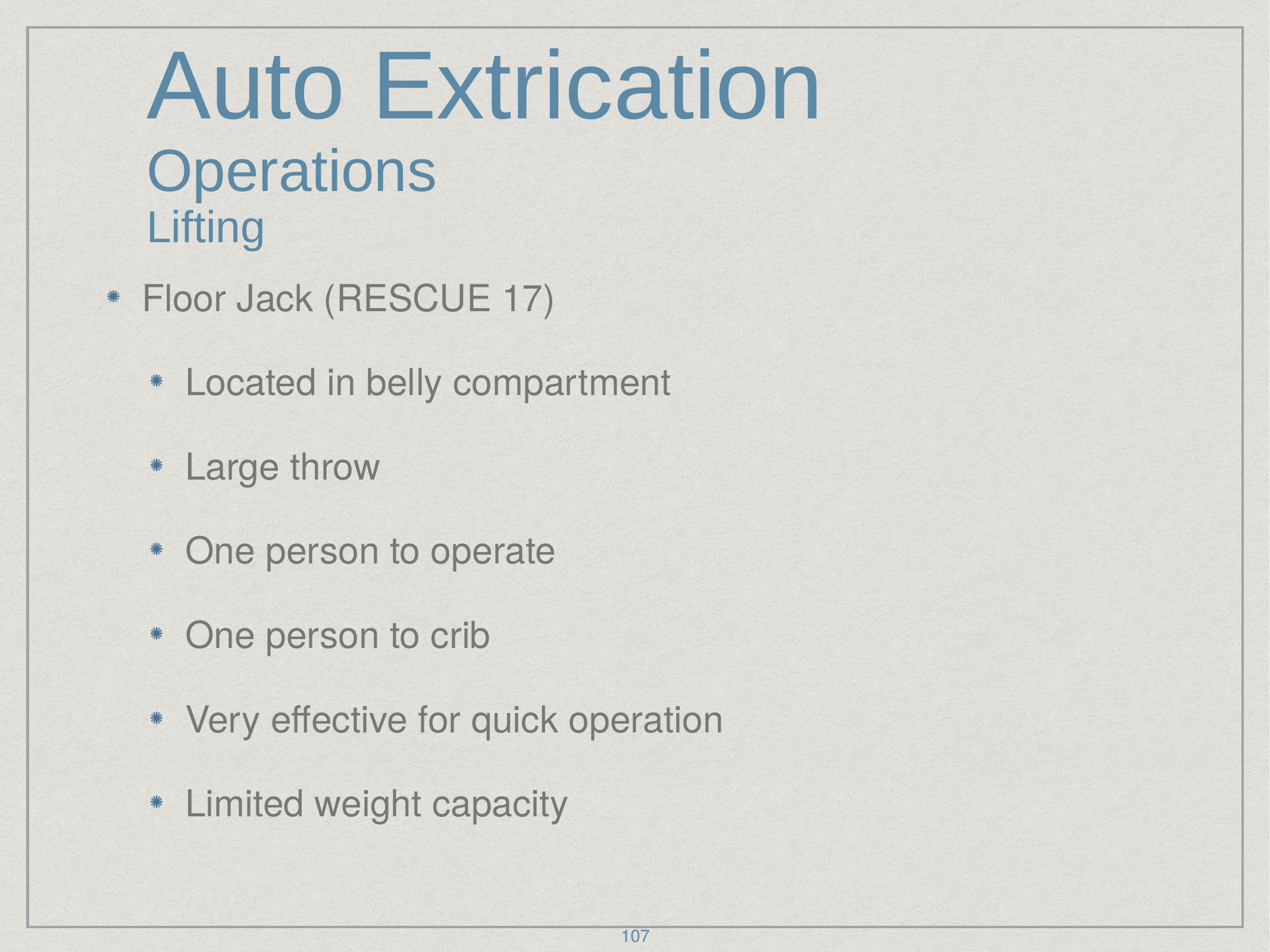

# Auto Extrication
Operations
Lifting
Floor Jack (RESCUE 17)
Located in belly compartment
Large throw
One person to operate
One person to crib
Very effective for quick operation
Limited weight capacity
107